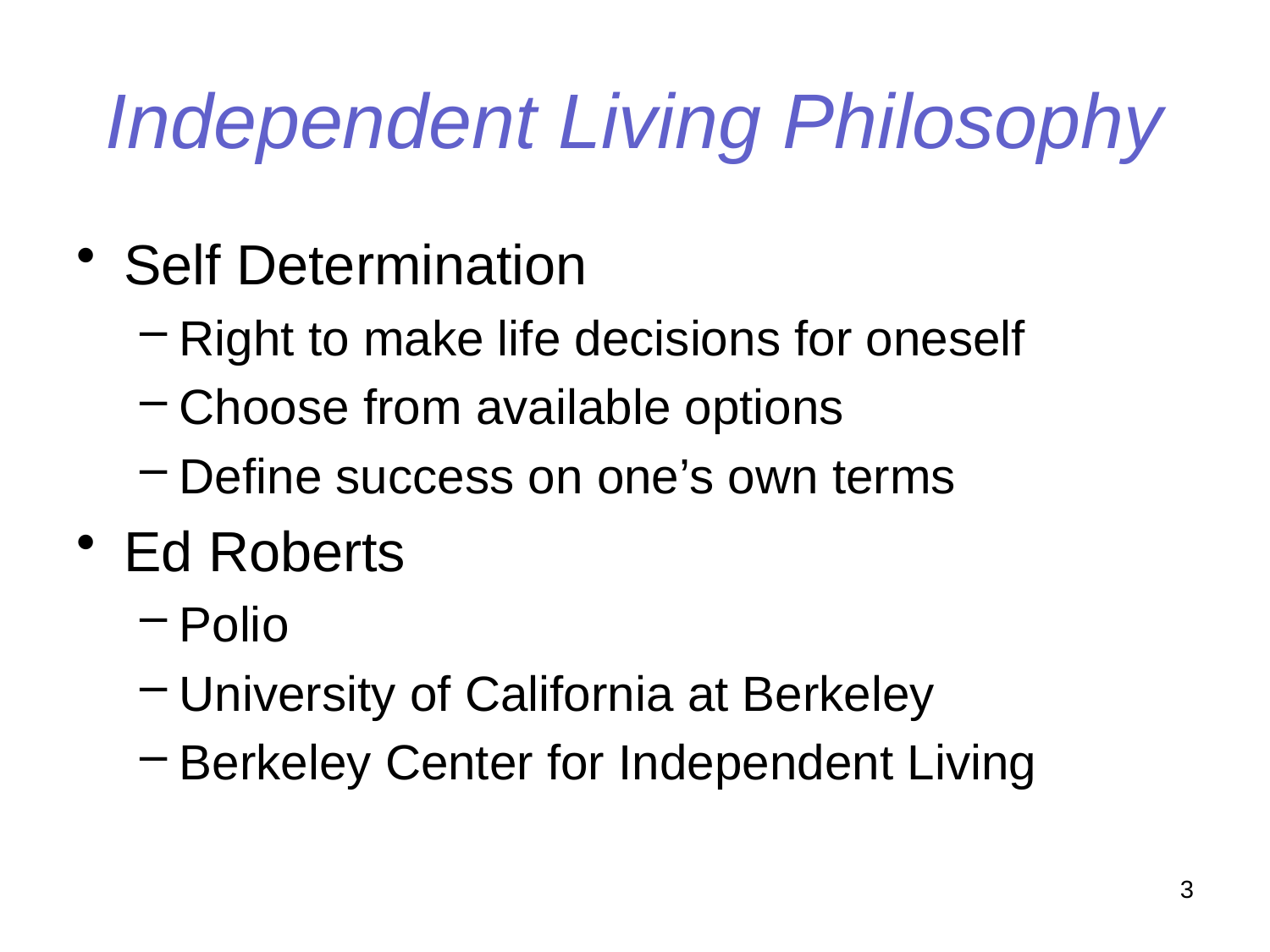

# Independent Living Philosophy
Self Determination
Right to make life decisions for oneself
Choose from available options
Define success on one’s own terms
Ed Roberts
Polio
University of California at Berkeley
Berkeley Center for Independent Living

3